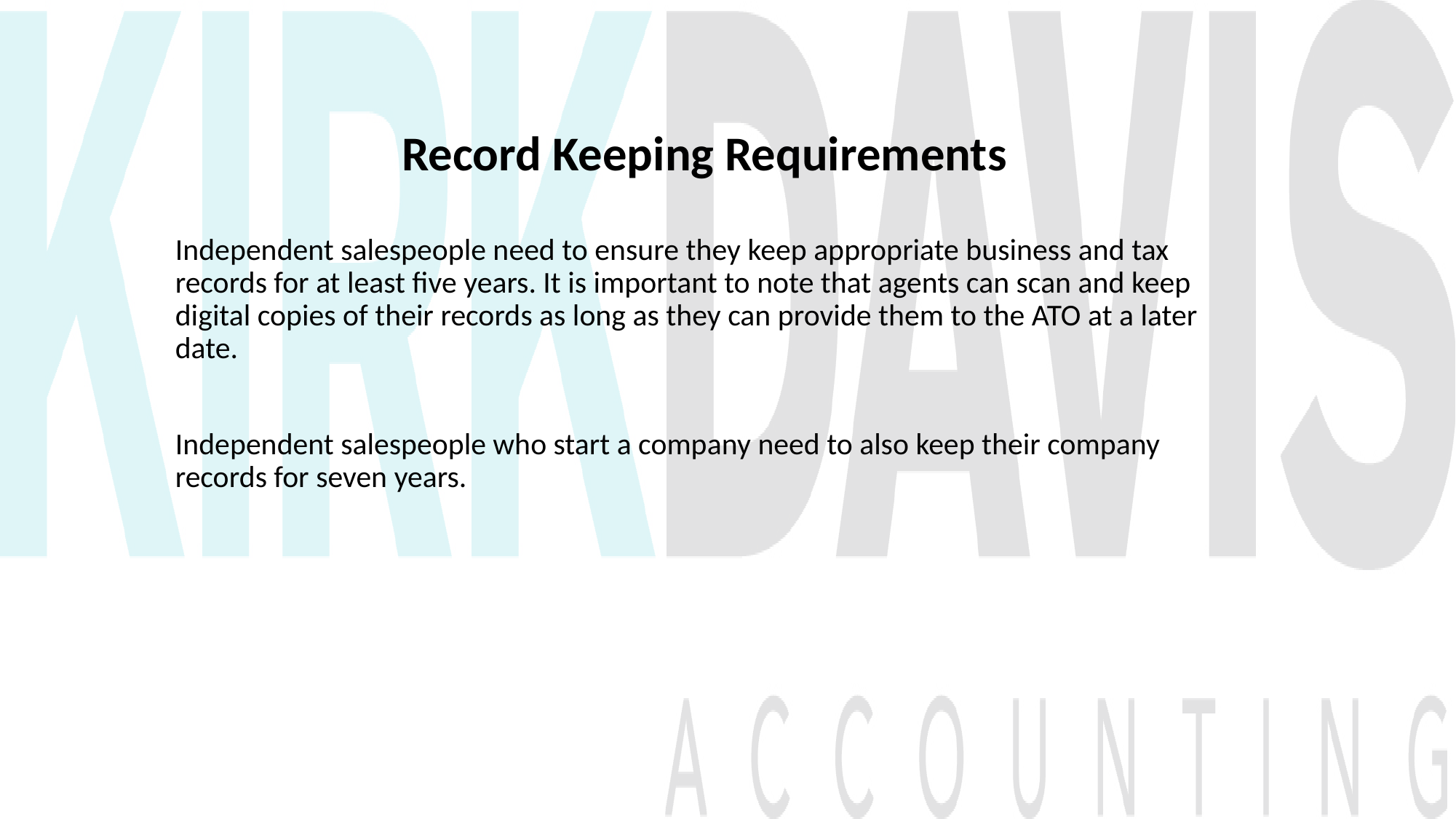

Record Keeping Requirements
Independent salespeople need to ensure they keep appropriate business and tax records for at least five years. It is important to note that agents can scan and keep digital copies of their records as long as they can provide them to the ATO at a later date.

Independent salespeople who start a company need to also keep their company records for seven years.